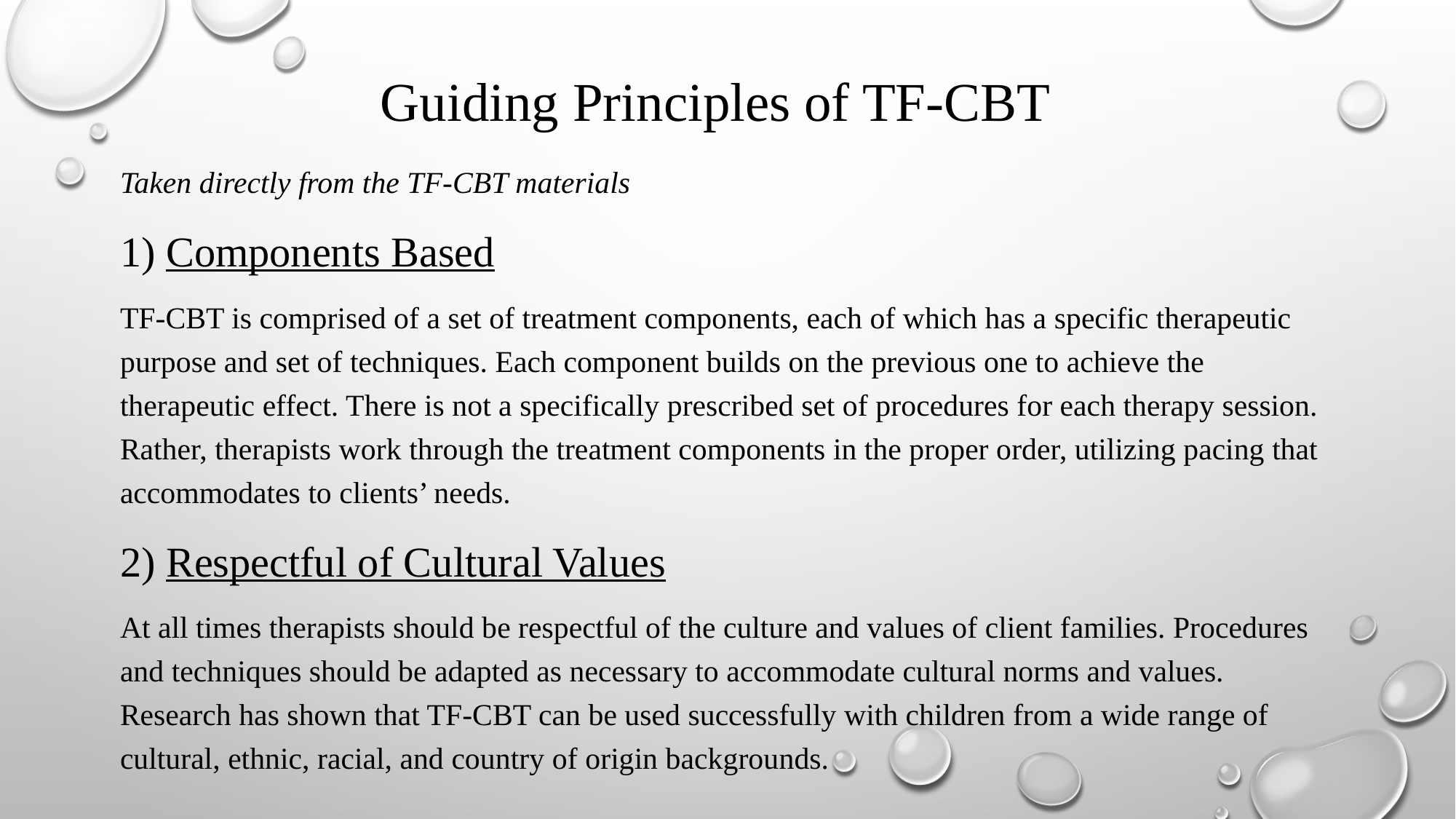

# Guiding Principles of TF-CBT
Taken directly from the TF-CBT materials
1) Components Based
TF-CBT is comprised of a set of treatment components, each of which has a specific therapeutic purpose and set of techniques. Each component builds on the previous one to achieve the therapeutic effect. There is not a specifically prescribed set of procedures for each therapy session. Rather, therapists work through the treatment components in the proper order, utilizing pacing that accommodates to clients’ needs.
2) Respectful of Cultural Values
At all times therapists should be respectful of the culture and values of client families. Procedures and techniques should be adapted as necessary to accommodate cultural norms and values. Research has shown that TF-CBT can be used successfully with children from a wide range of cultural, ethnic, racial, and country of origin backgrounds.